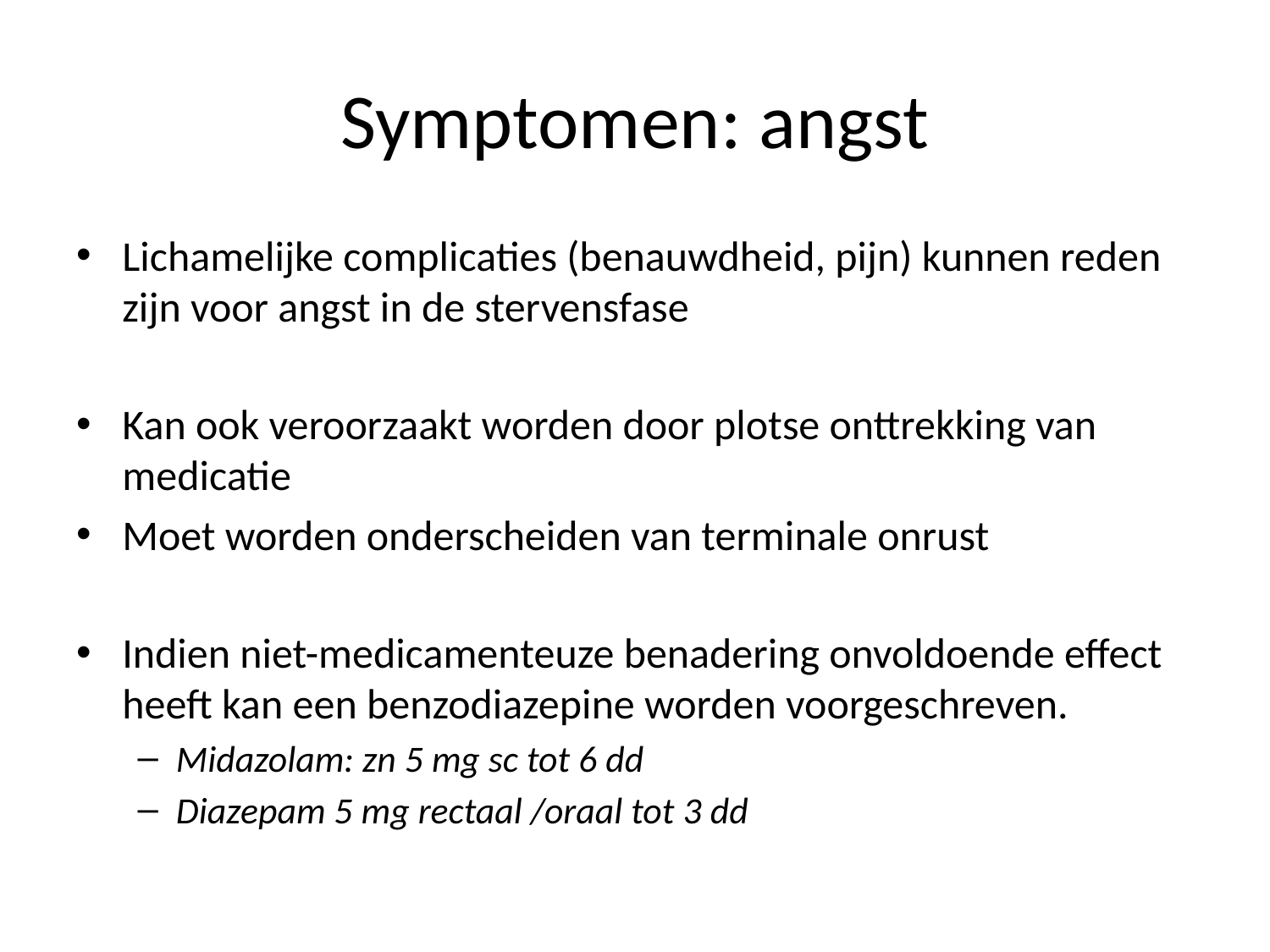

# Symptomen: angst
Lichamelijke complicaties (benauwdheid, pijn) kunnen reden zijn voor angst in de stervensfase

Kan ook veroorzaakt worden door plotse onttrekking van medicatie
Moet worden onderscheiden van terminale onrust

Indien niet-medicamenteuze benadering onvoldoende effect heeft kan een benzodiazepine worden voorgeschreven.
Midazolam: zn 5 mg sc tot 6 dd
Diazepam 5 mg rectaal /oraal tot 3 dd